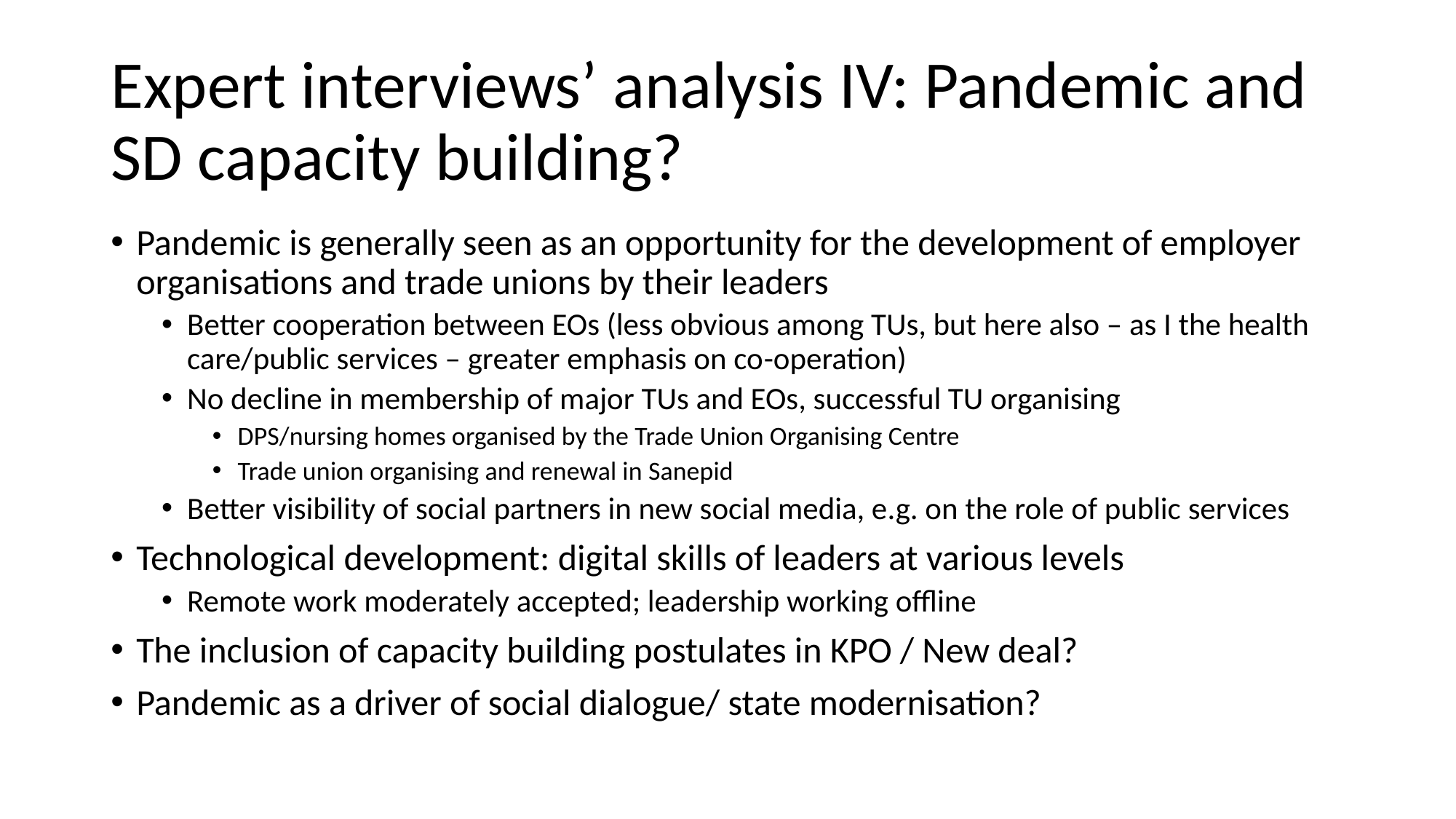

# Expert interviews’ analysis IV: Pandemic and SD capacity building?
Pandemic is generally seen as an opportunity for the development of employer organisations and trade unions by their leaders
Better cooperation between EOs (less obvious among TUs, but here also – as I the health care/public services – greater emphasis on co-operation)
No decline in membership of major TUs and EOs, successful TU organising
DPS/nursing homes organised by the Trade Union Organising Centre
Trade union organising and renewal in Sanepid
Better visibility of social partners in new social media, e.g. on the role of public services
Technological development: digital skills of leaders at various levels
Remote work moderately accepted; leadership working offline
The inclusion of capacity building postulates in KPO / New deal?
Pandemic as a driver of social dialogue/ state modernisation?